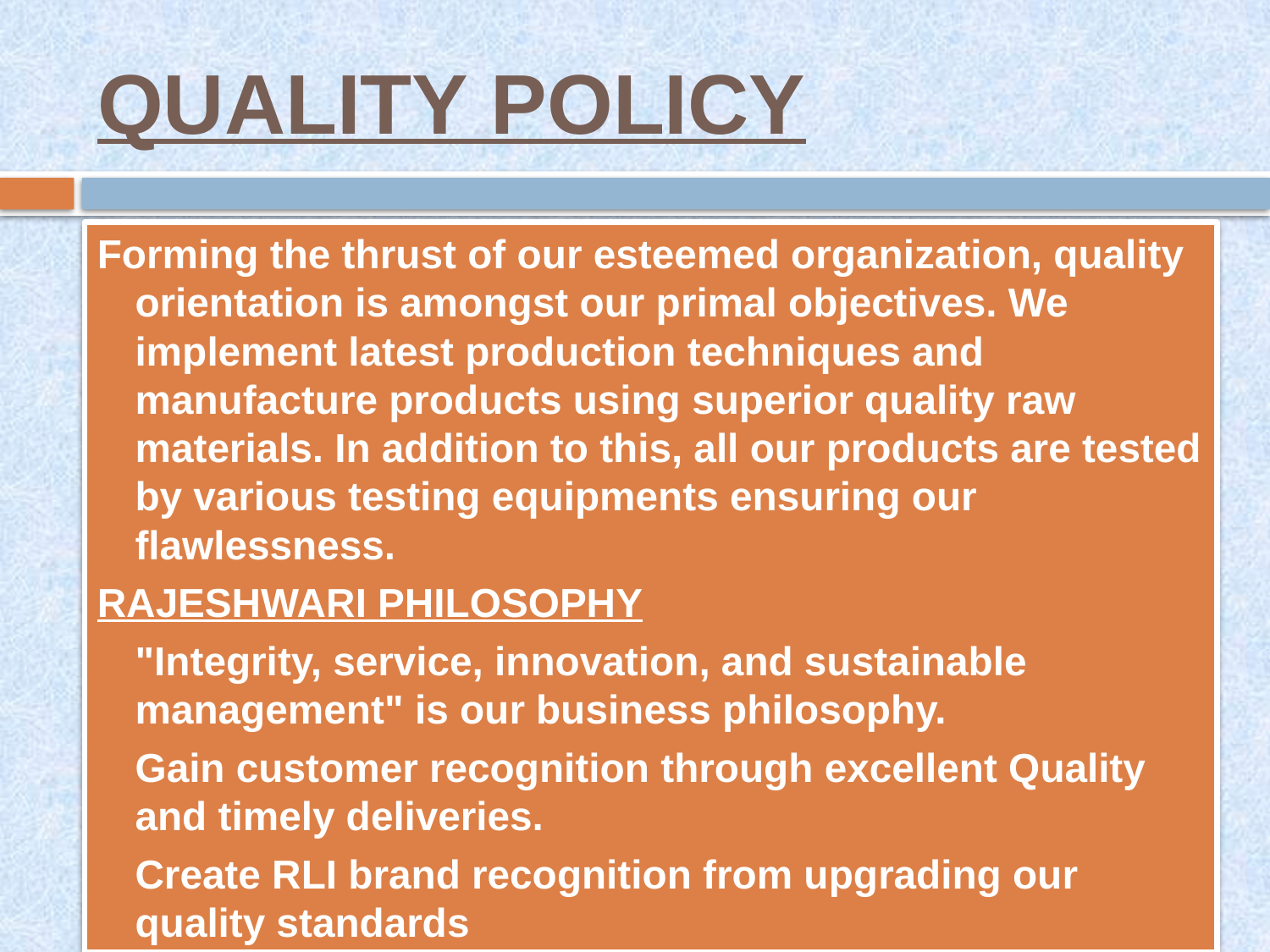

# QUALITY POLICY
Forming the thrust of our esteemed organization, quality orientation is amongst our primal objectives. We implement latest production techniques and manufacture products using superior quality raw materials. In addition to this, all our products are tested by various testing equipments ensuring our flawlessness.
RAJESHWARI PHILOSOPHY
"Integrity, service, innovation, and sustainable management" is our business philosophy.
Gain customer recognition through excellent Quality and timely deliveries.
Create RLI brand recognition from upgrading our quality standards